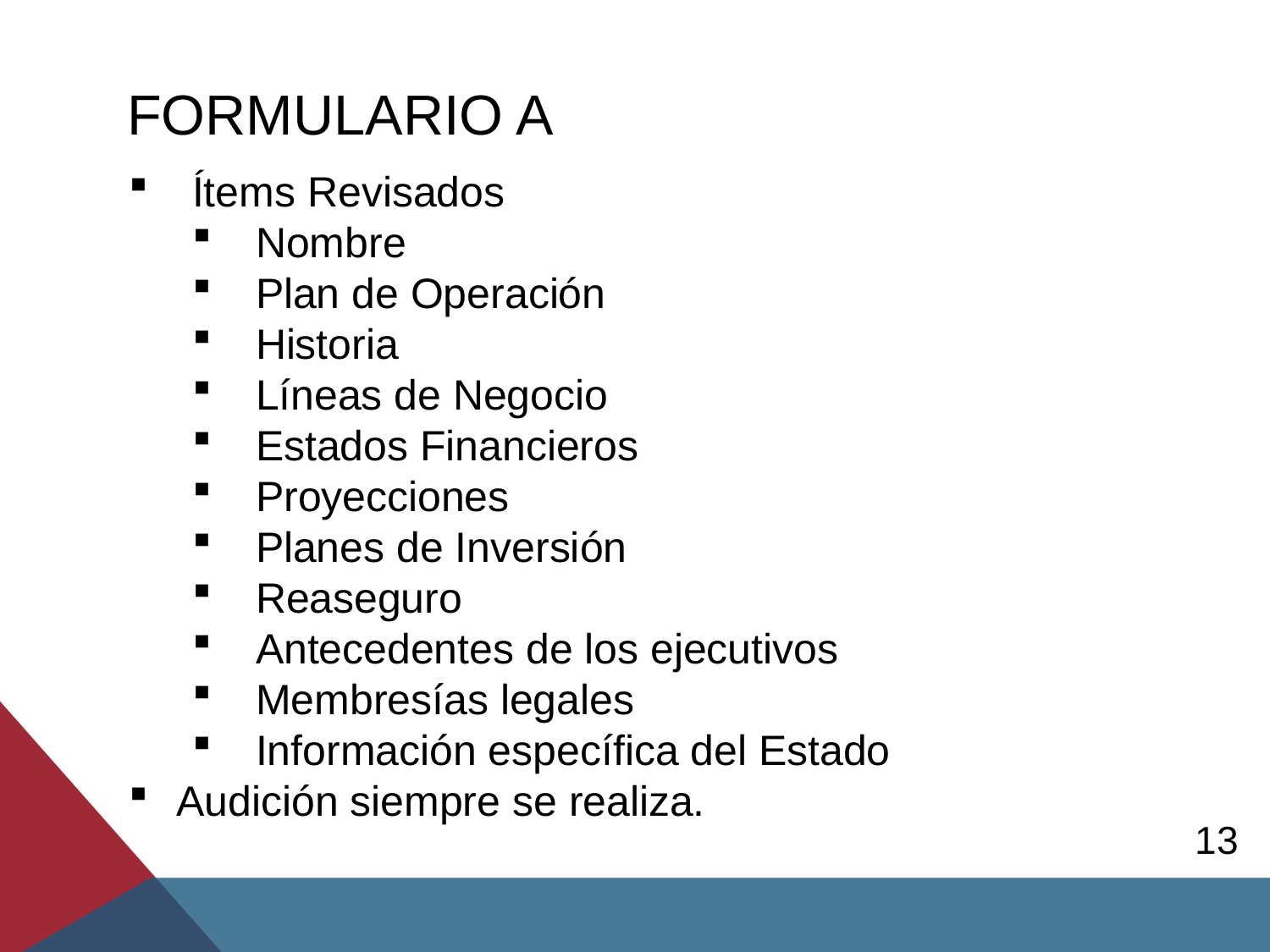

# Formulario A
Ítems Revisados
Nombre
Plan de Operación
Historia
Líneas de Negocio
Estados Financieros
Proyecciones
Planes de Inversión
Reaseguro
Antecedentes de los ejecutivos
Membresías legales
Información específica del Estado
Audición siempre se realiza.
13